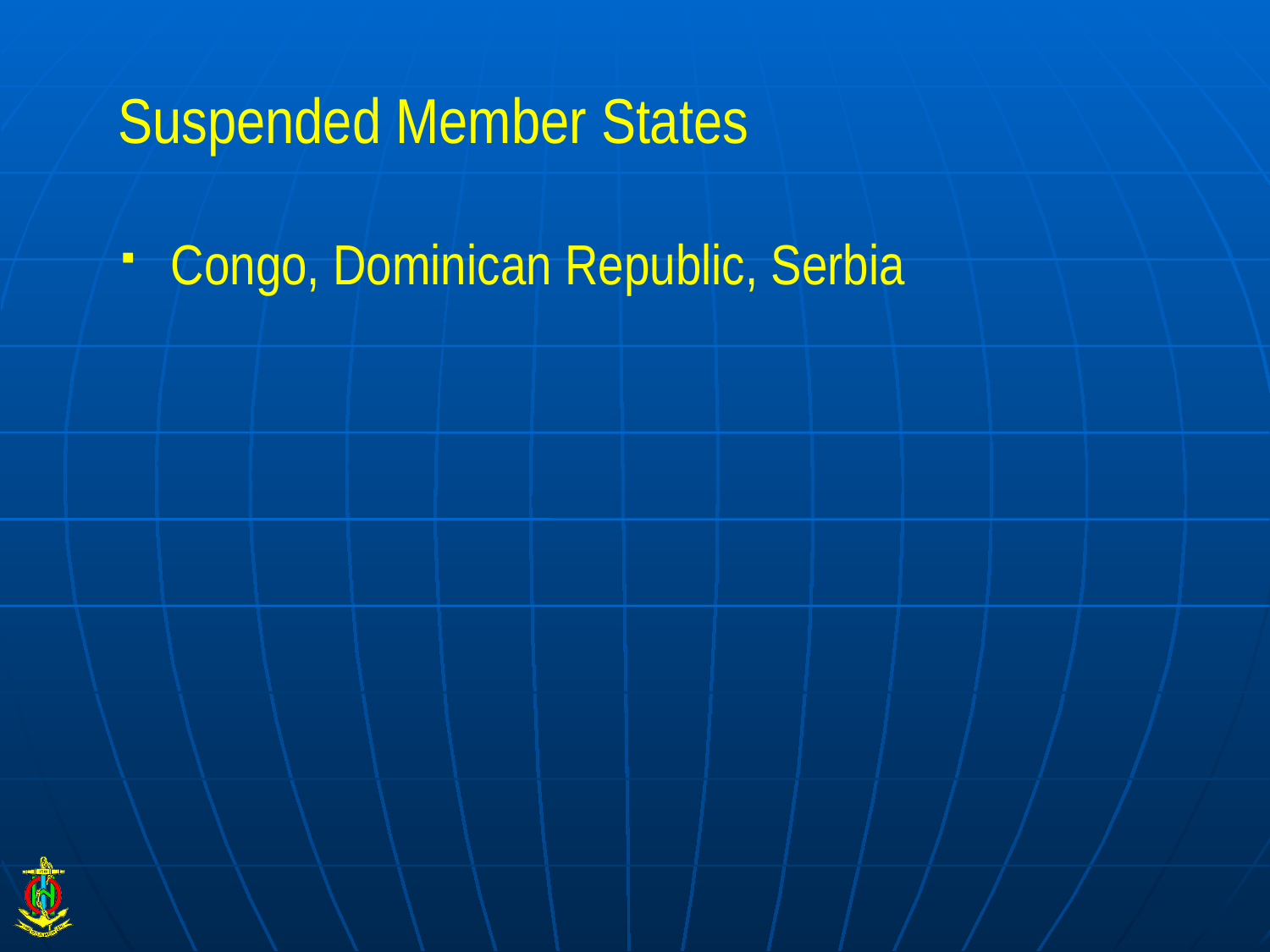

# Suspended Member States
Congo, Dominican Republic, Serbia